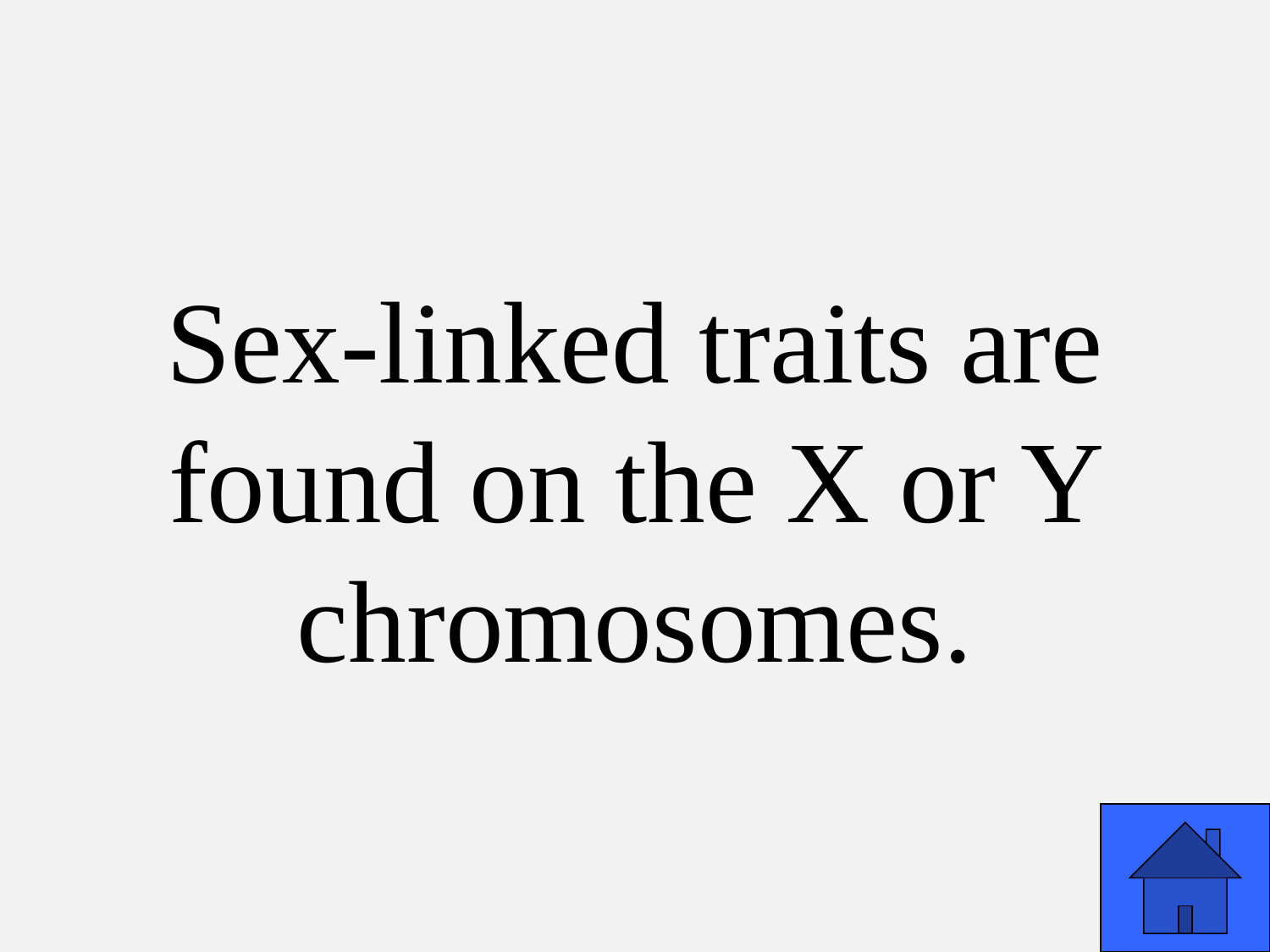

# Sex-linked traits are found on the X or Y chromosomes.